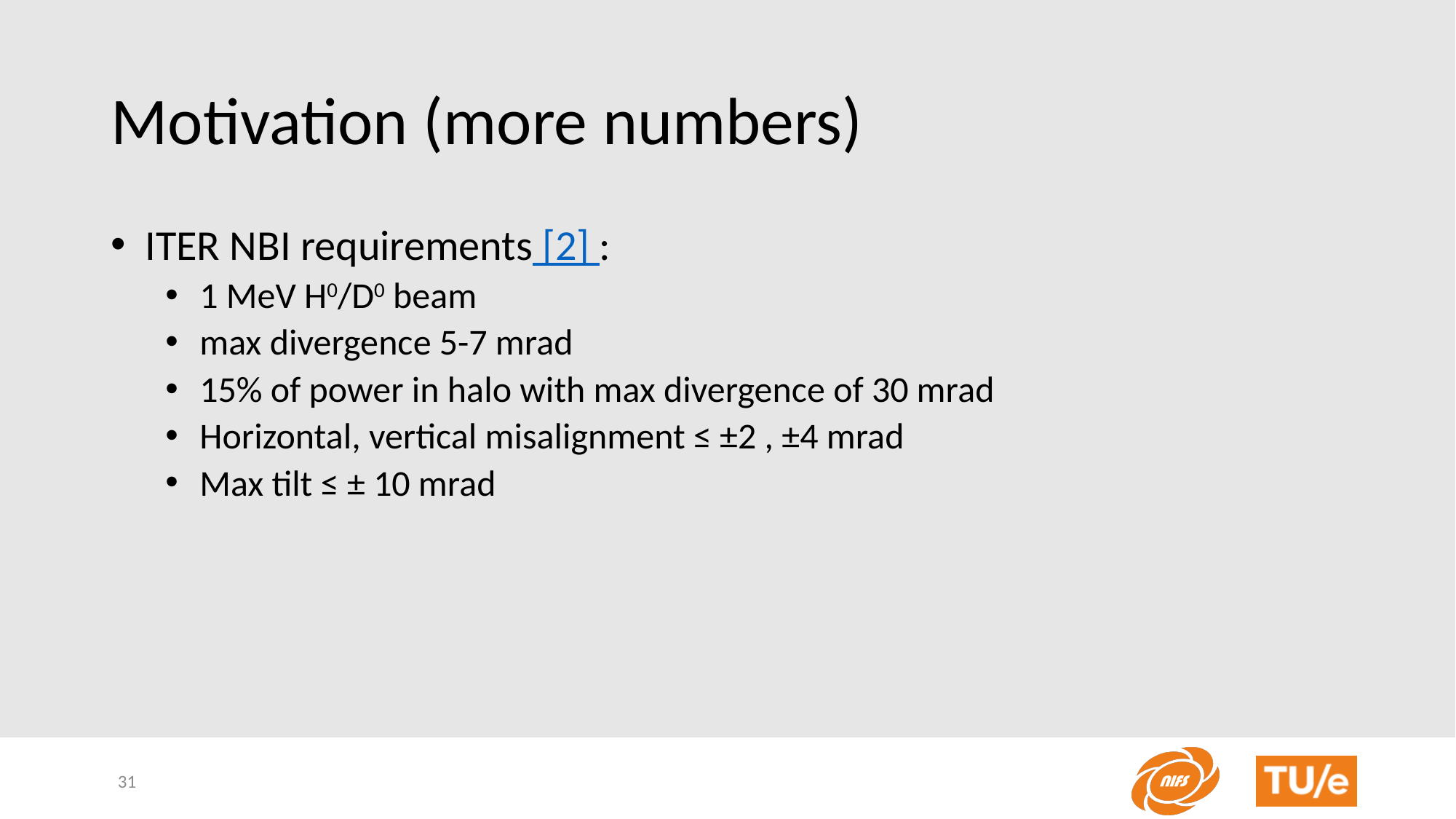

# Motivation (more numbers)
ITER NBI requirements [2] :
1 MeV H0/D0 beam
max divergence 5-7 mrad
15% of power in halo with max divergence of 30 mrad
Horizontal, vertical misalignment ≤ ±2 , ±4 mrad
Max tilt ≤ ± 10 mrad
31